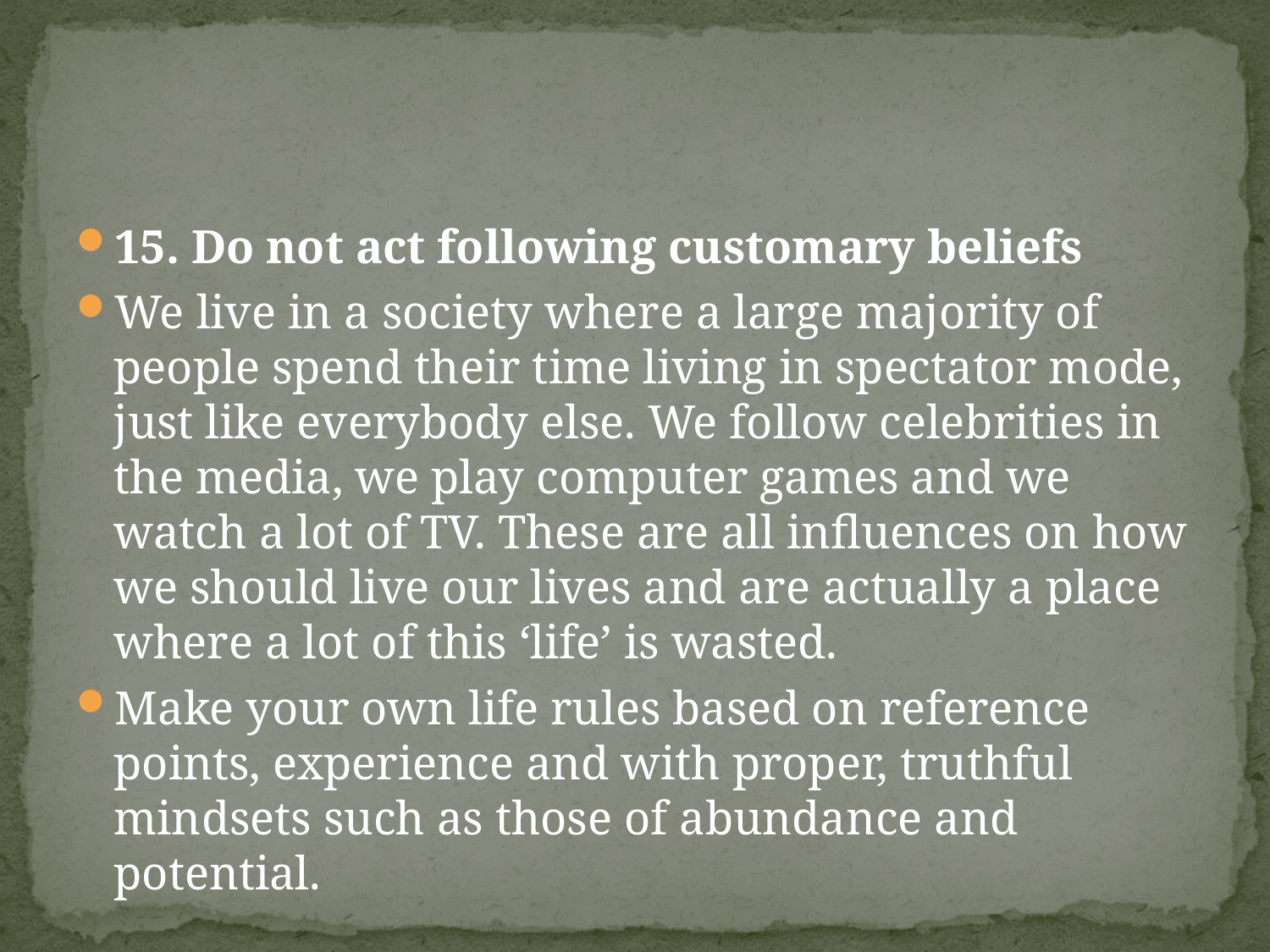

#
15. Do not act following customary beliefs
We live in a society where a large majority of people spend their time living in spectator mode, just like everybody else. We follow celebrities in the media, we play computer games and we watch a lot of TV. These are all influences on how we should live our lives and are actually a place where a lot of this ‘life’ is wasted.
Make your own life rules based on reference points, experience and with proper, truthful mindsets such as those of abundance and potential.